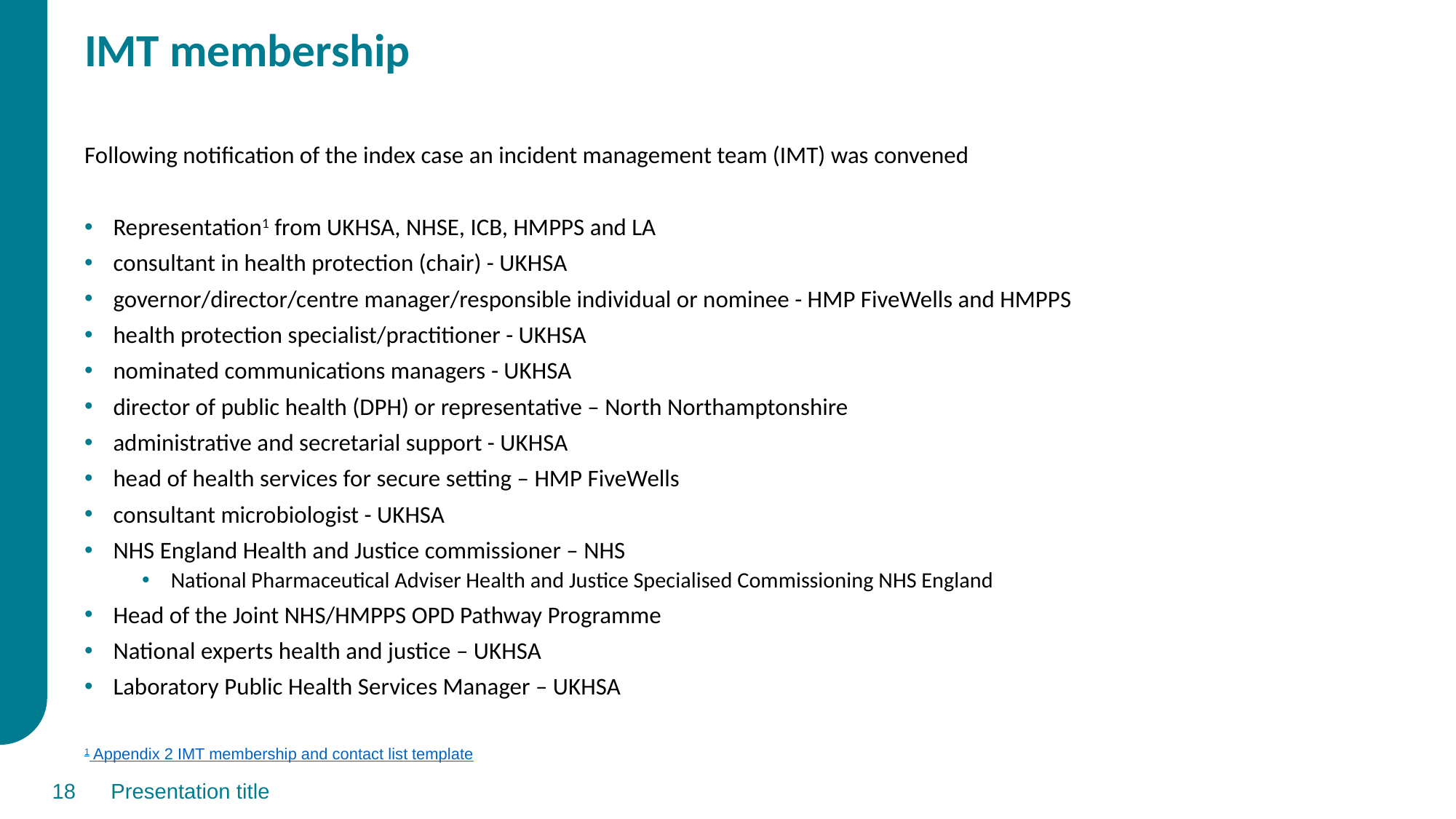

# IMT membership
Following notification of the index case an incident management team (IMT) was convened

Representation1 from UKHSA, NHSE, ICB, HMPPS and LA
consultant in health protection (chair) - UKHSA
governor/director/centre manager/responsible individual or nominee - HMP FiveWells and HMPPS
health protection specialist/practitioner - UKHSA
nominated communications managers - UKHSA
director of public health (DPH) or representative – North Northamptonshire
administrative and secretarial support - UKHSA
head of health services for secure setting – HMP FiveWells
consultant microbiologist - UKHSA
NHS England Health and Justice commissioner – NHS
National Pharmaceutical Adviser Health and Justice Specialised Commissioning NHS England
Head of the Joint NHS/HMPPS OPD Pathway Programme
National experts health and justice – UKHSA
Laboratory Public Health Services Manager – UKHSA

1 Appendix 2 IMT membership and contact list template

18
Presentation title